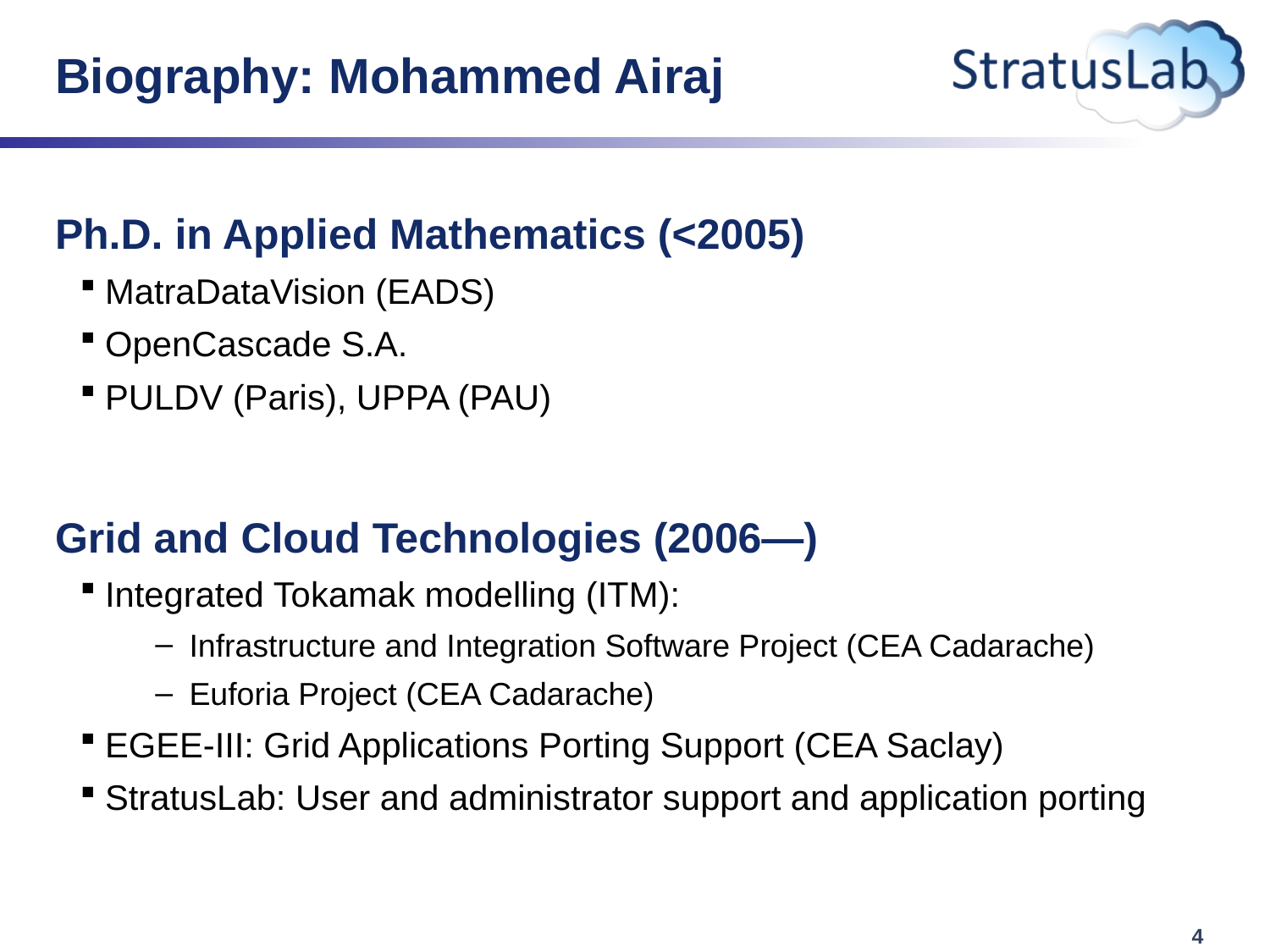

# Biography: Mohammed Airaj
Ph.D. in Applied Mathematics (<2005)
MatraDataVision (EADS)
OpenCascade S.A.
PULDV (Paris), UPPA (PAU)

Grid and Cloud Technologies (2006—)
Integrated Tokamak modelling (ITM):
 Infrastructure and Integration Software Project (CEA Cadarache)
 Euforia Project (CEA Cadarache)
EGEE-III: Grid Applications Porting Support (CEA Saclay)
StratusLab: User and administrator support and application porting